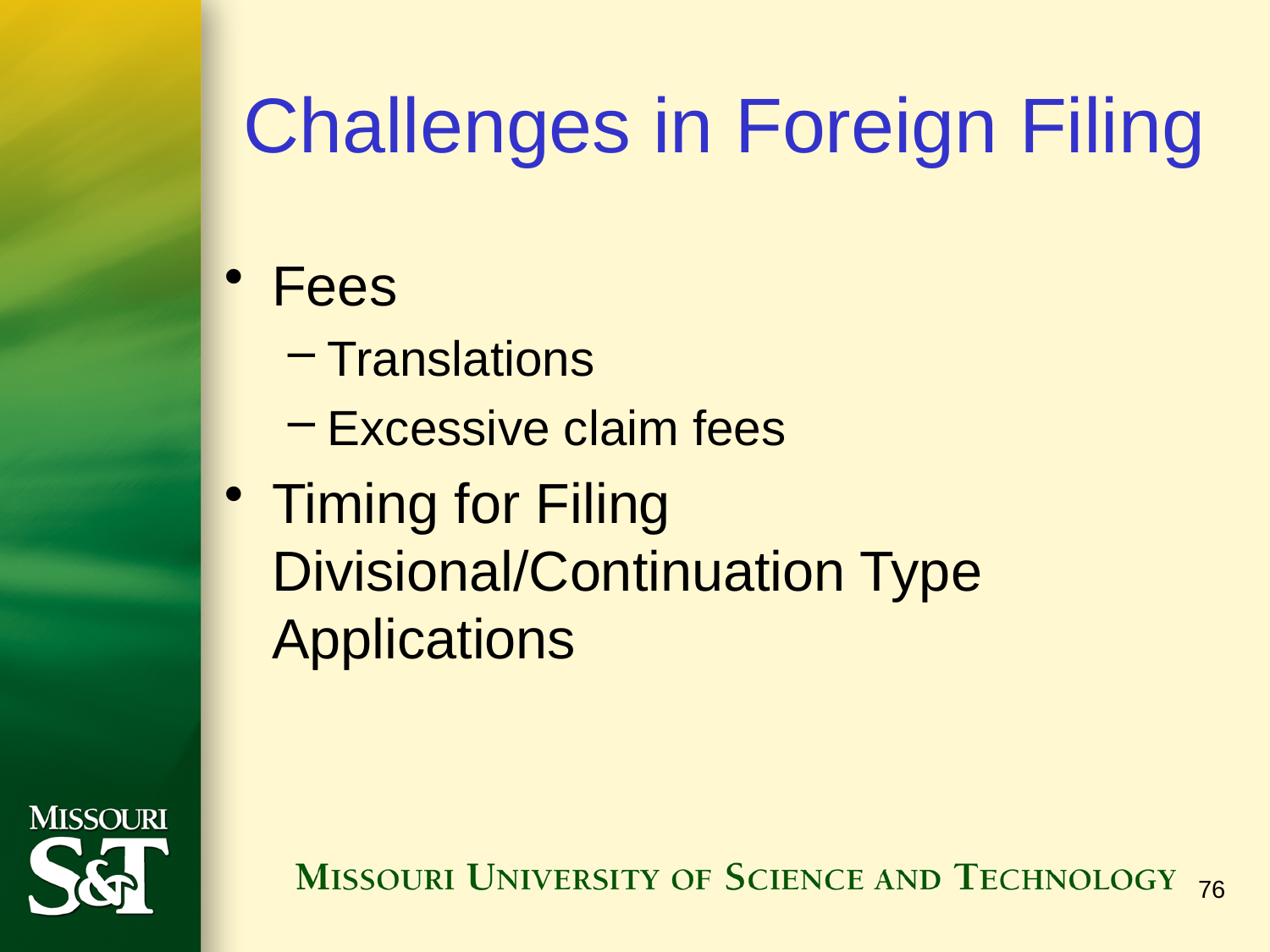

# Challenges in Foreign Filing
Fees
Translations
Excessive claim fees
Timing for Filing Divisional/Continuation Type Applications
76